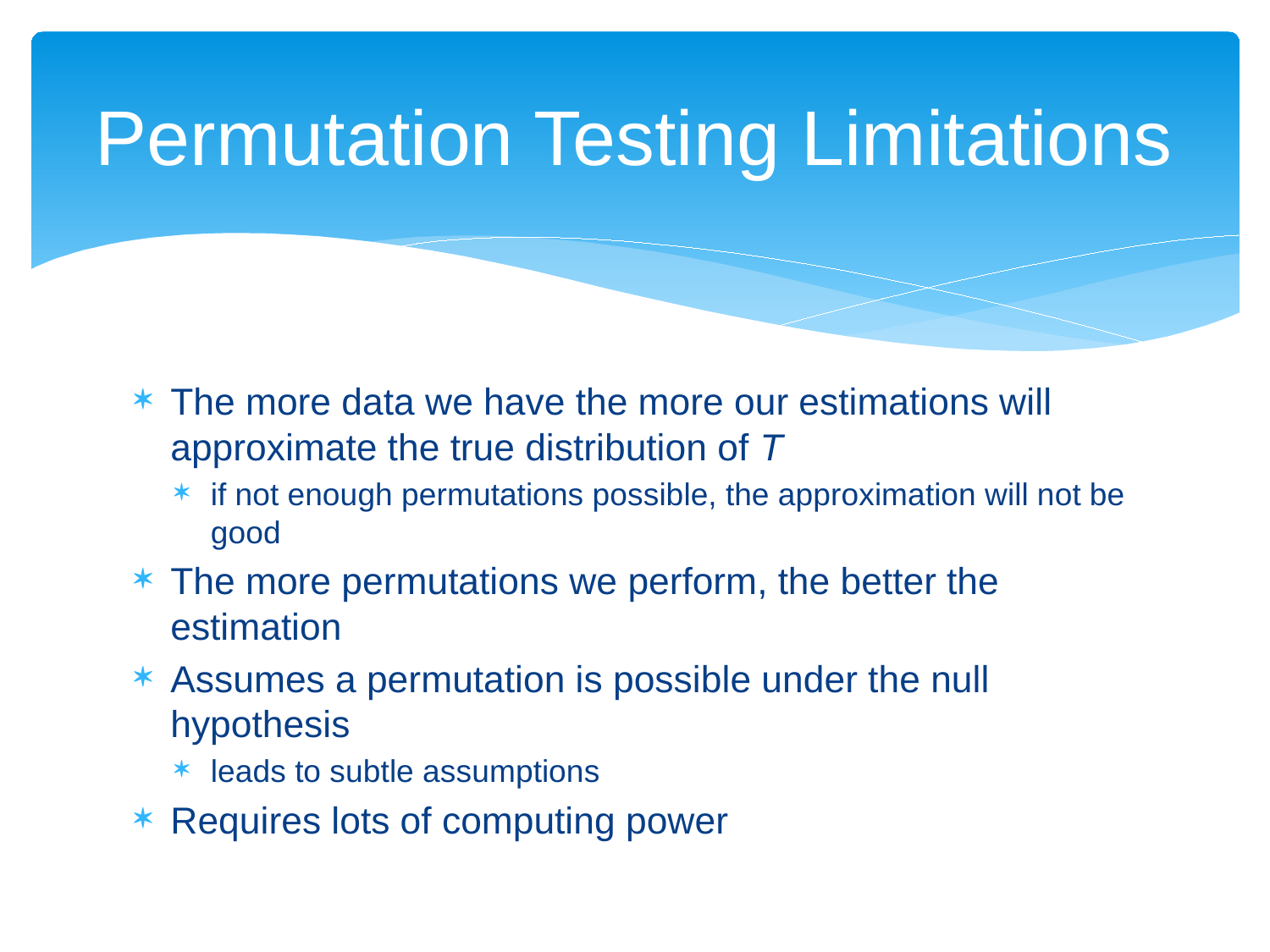

# Permutation Testing Limitations
The more data we have the more our estimations will approximate the true distribution of T
if not enough permutations possible, the approximation will not be good
The more permutations we perform, the better the estimation
Assumes a permutation is possible under the null hypothesis
leads to subtle assumptions
Requires lots of computing power